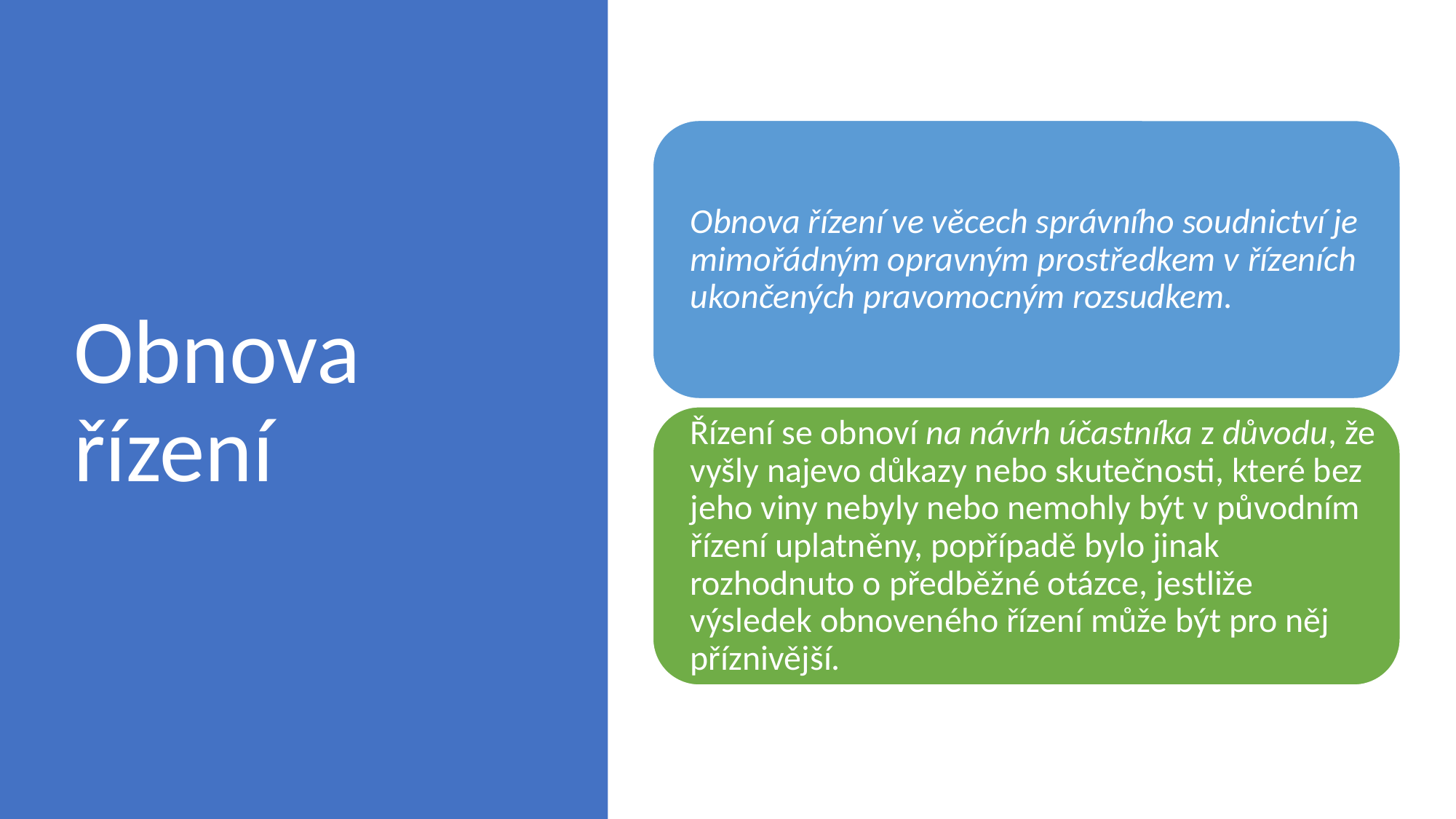

# Obnova řízení
Obnova řízení ve věcech správního soudnictví je mimořádným opravným prostředkem v řízeních ukončených pravomocným rozsudkem.
Řízení se obnoví na návrh účastníka z důvodu, že vyšly najevo důkazy nebo skutečnosti, které bez jeho viny nebyly nebo nemohly být v původním řízení uplatněny, popřípadě bylo jinak rozhodnuto o předběžné otázce, jestliže výsledek obnoveného řízení může být pro něj příznivější.